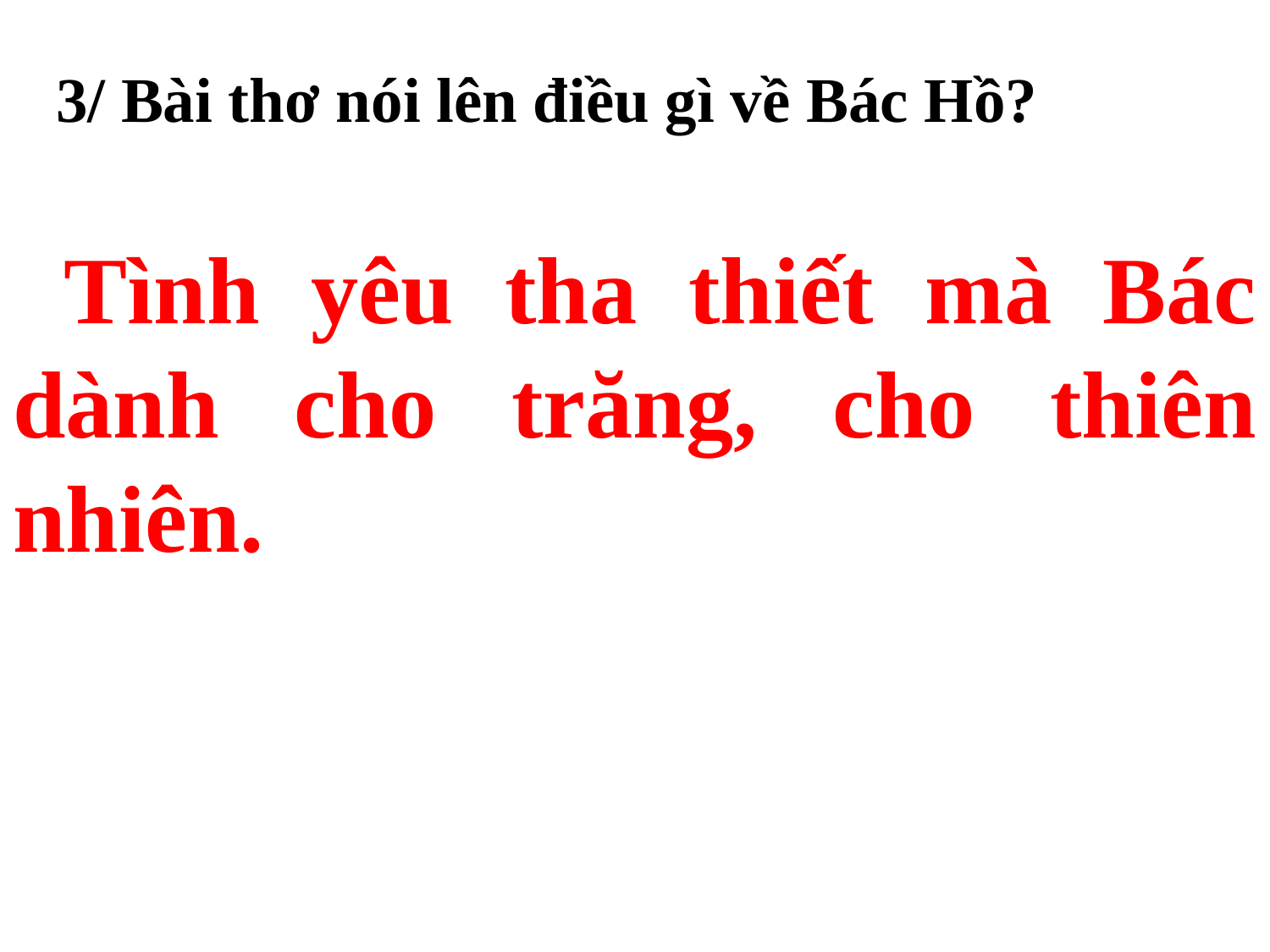

3/ Bài thơ nói lên điều gì về Bác Hồ?
 Tình yêu tha thiết mà Bác dành cho trăng, cho thiên nhiên.